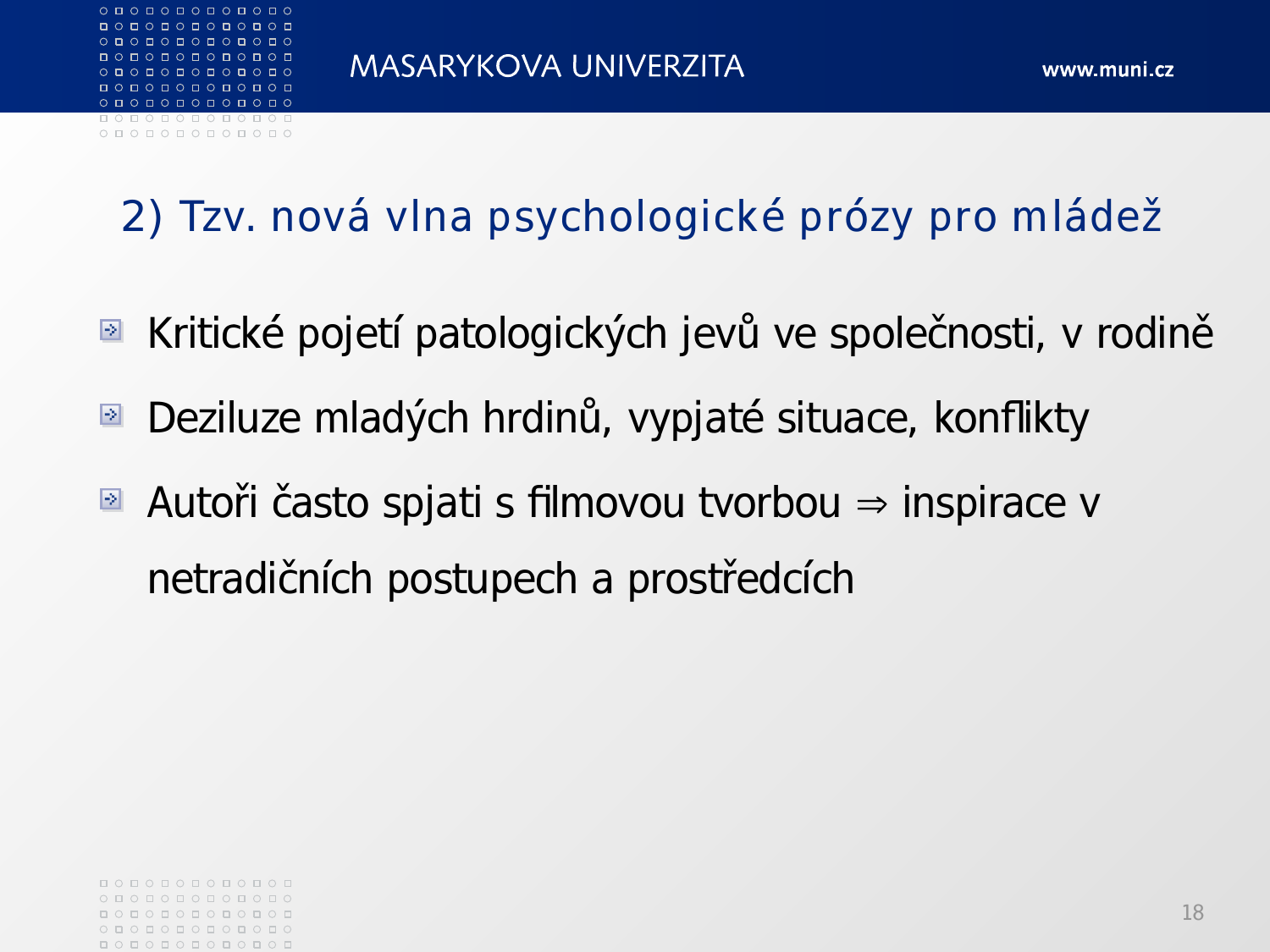

# 2) Tzv. nová vlna psychologické prózy pro mládež
Kritické pojetí patologických jevů ve společnosti, v rodině
Deziluze mladých hrdinů, vypjaté situace, konflikty
Autoři často spjati s filmovou tvorbou ⇒ inspirace v netradičních postupech a prostředcích

18